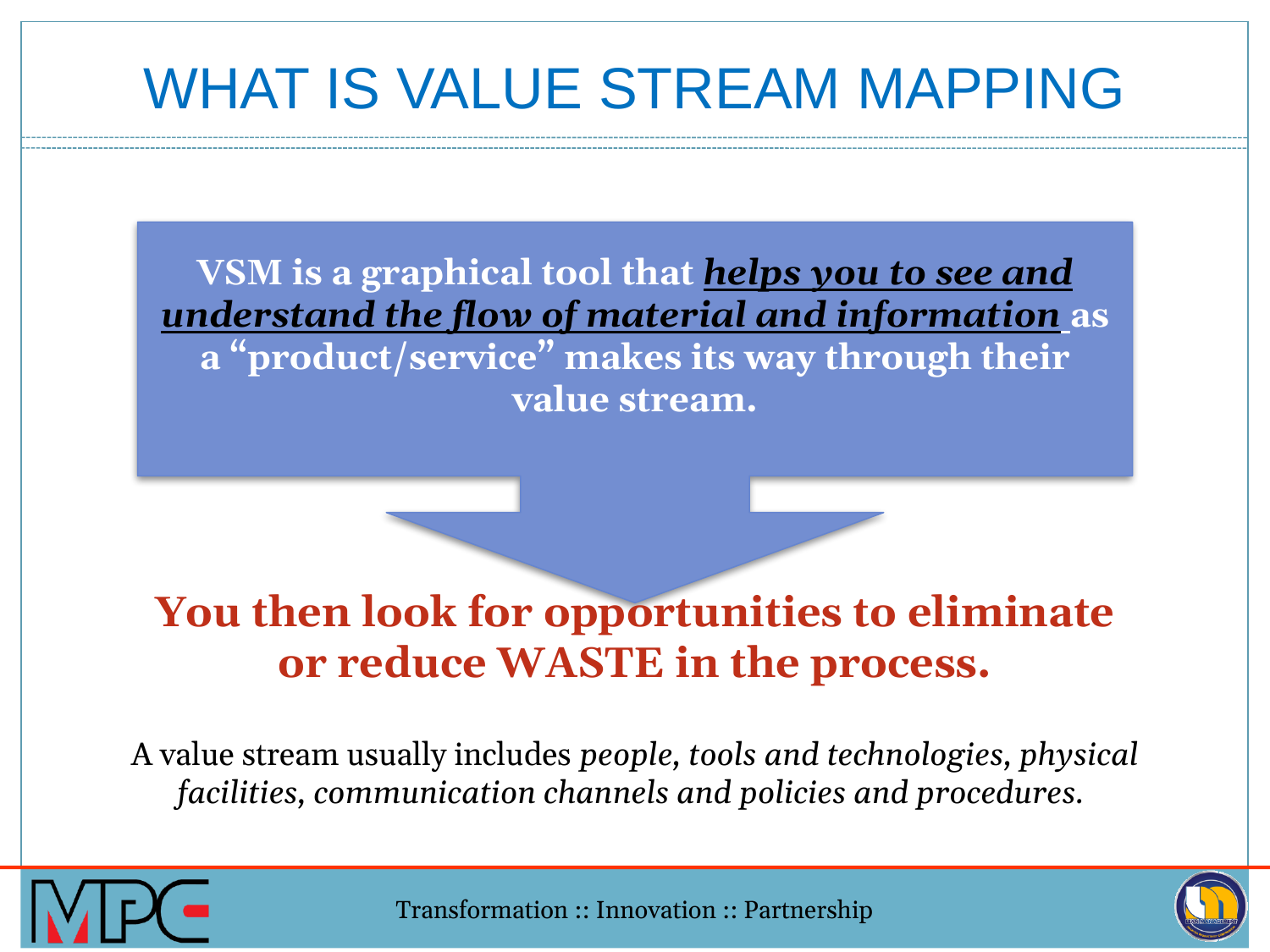

# WHAT IS VALUE STREAM MAPPING

VSM is a graphical tool that helps you to see and understand the flow of material and information as a “product/service” makes its way through their value stream.

You then look for opportunities to eliminate or reduce WASTE in the process.

A value stream usually includes people, tools and technologies, physical facilities, communication channels and policies and procedures.